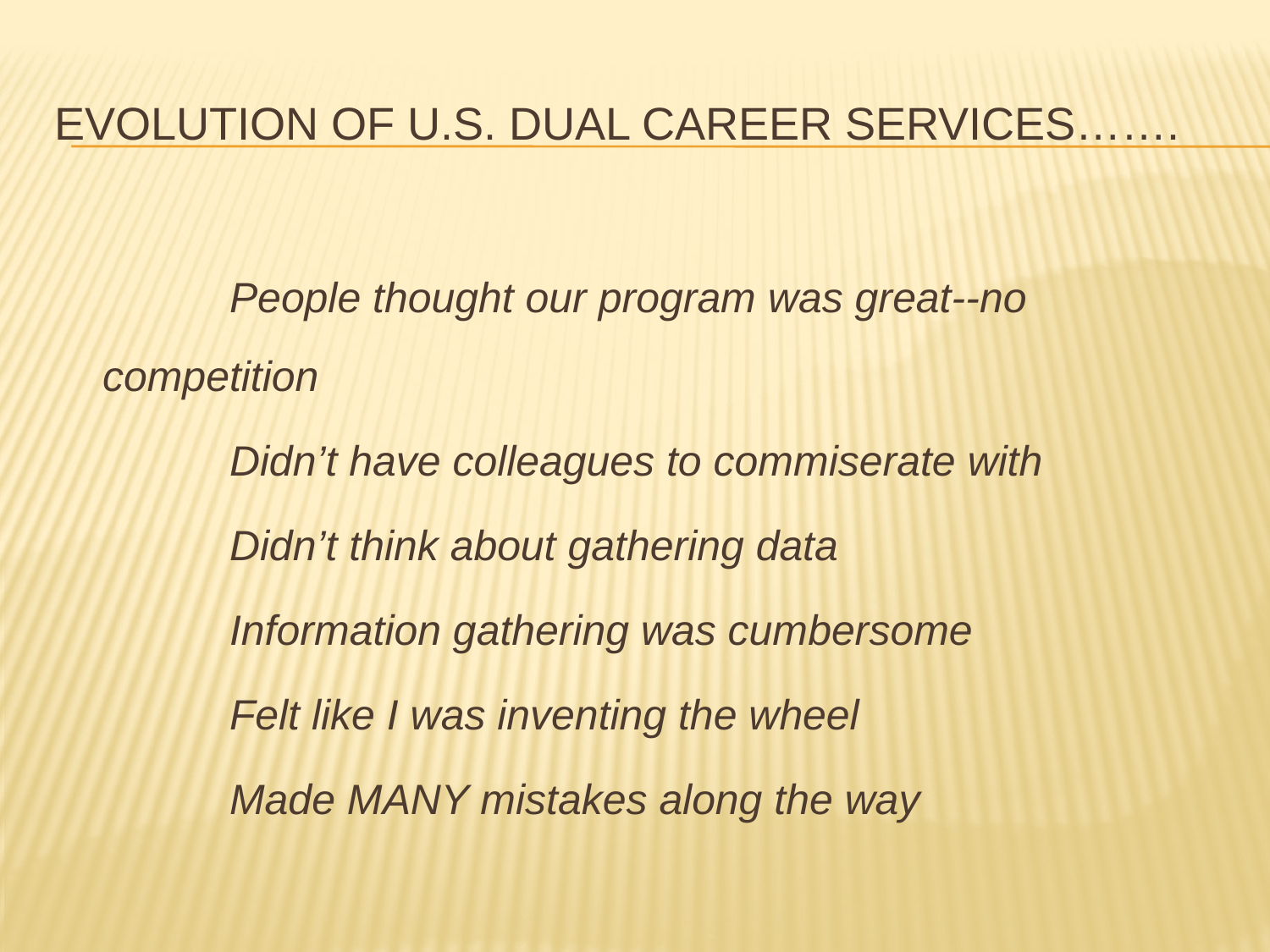

# Evolution of u.s. dual career services…….
		People thought our program was great--no competition
		Didn’t have colleagues to commiserate with
		Didn’t think about gathering data
		Information gathering was cumbersome
		Felt like I was inventing the wheel
		Made MANY mistakes along the way